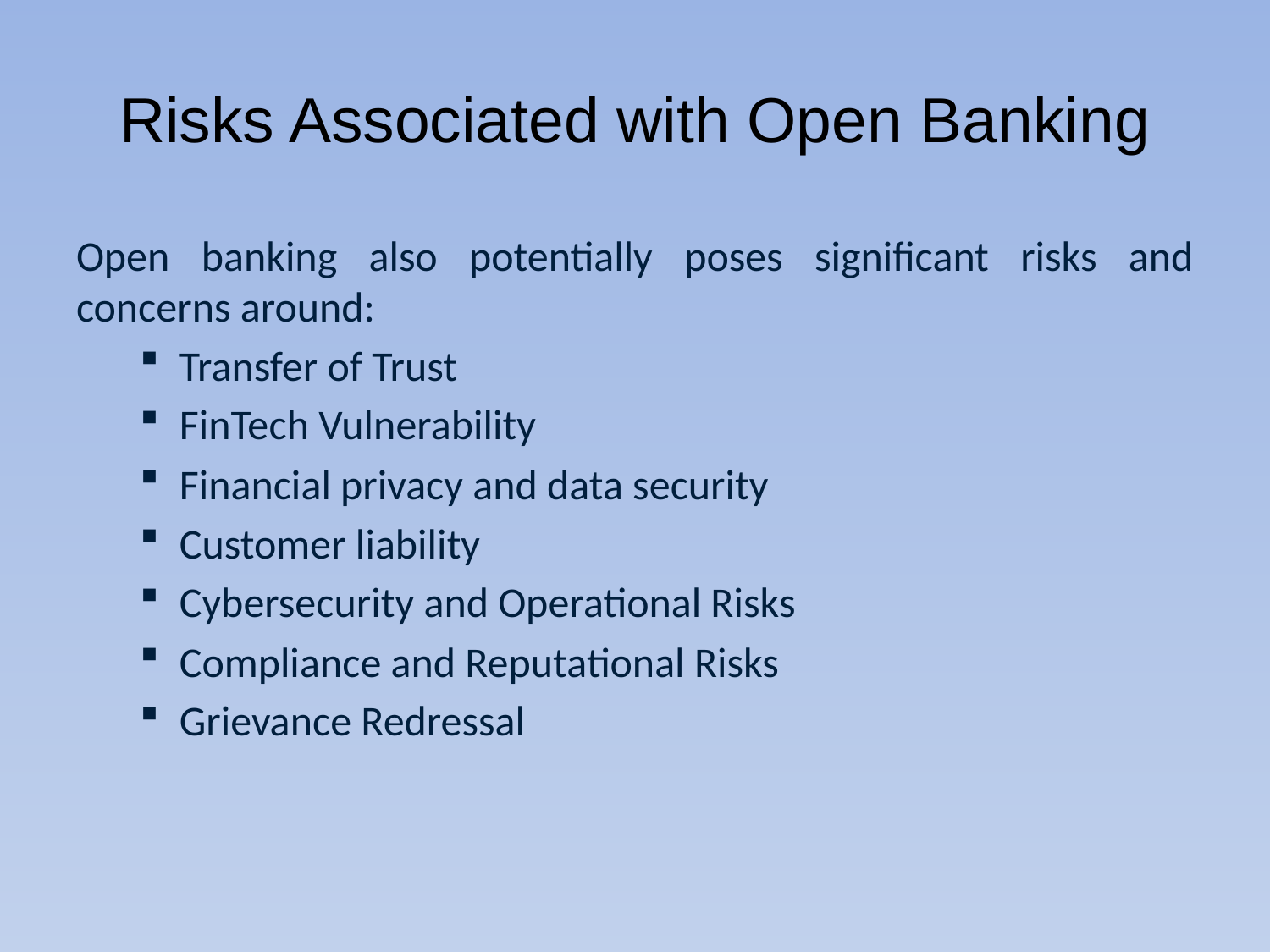

# Risks Associated with Open Banking
Open banking also potentially poses significant risks and concerns around:
Transfer of Trust
FinTech Vulnerability
Financial privacy and data security
Customer liability
Cybersecurity and Operational Risks
Compliance and Reputational Risks
Grievance Redressal